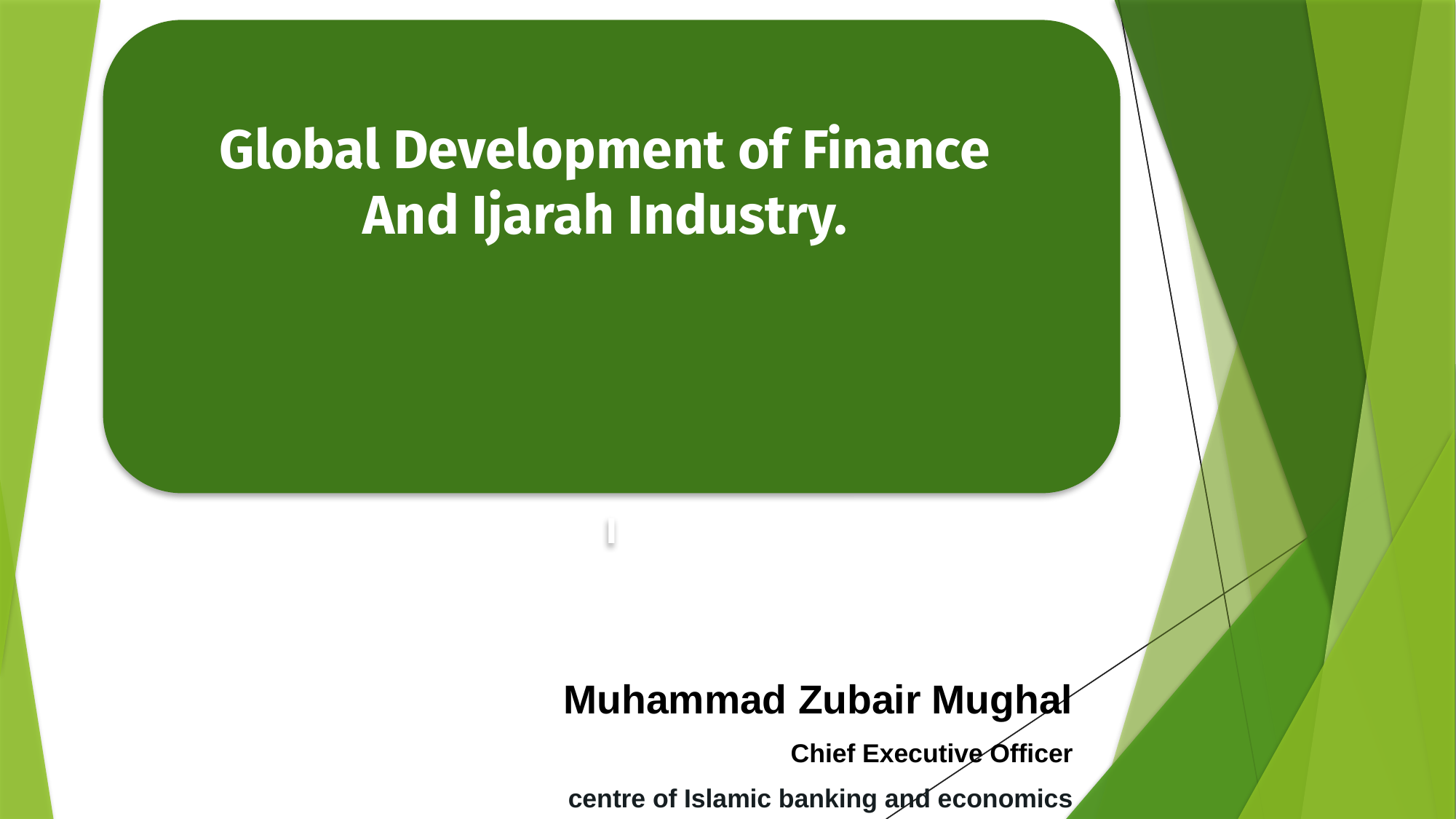

Global Development of Finance
And Ijarah Industry.

I
Muhammad Zubair Mughal
Chief Executive Officer
Allhuda centre of Islamic banking and economics